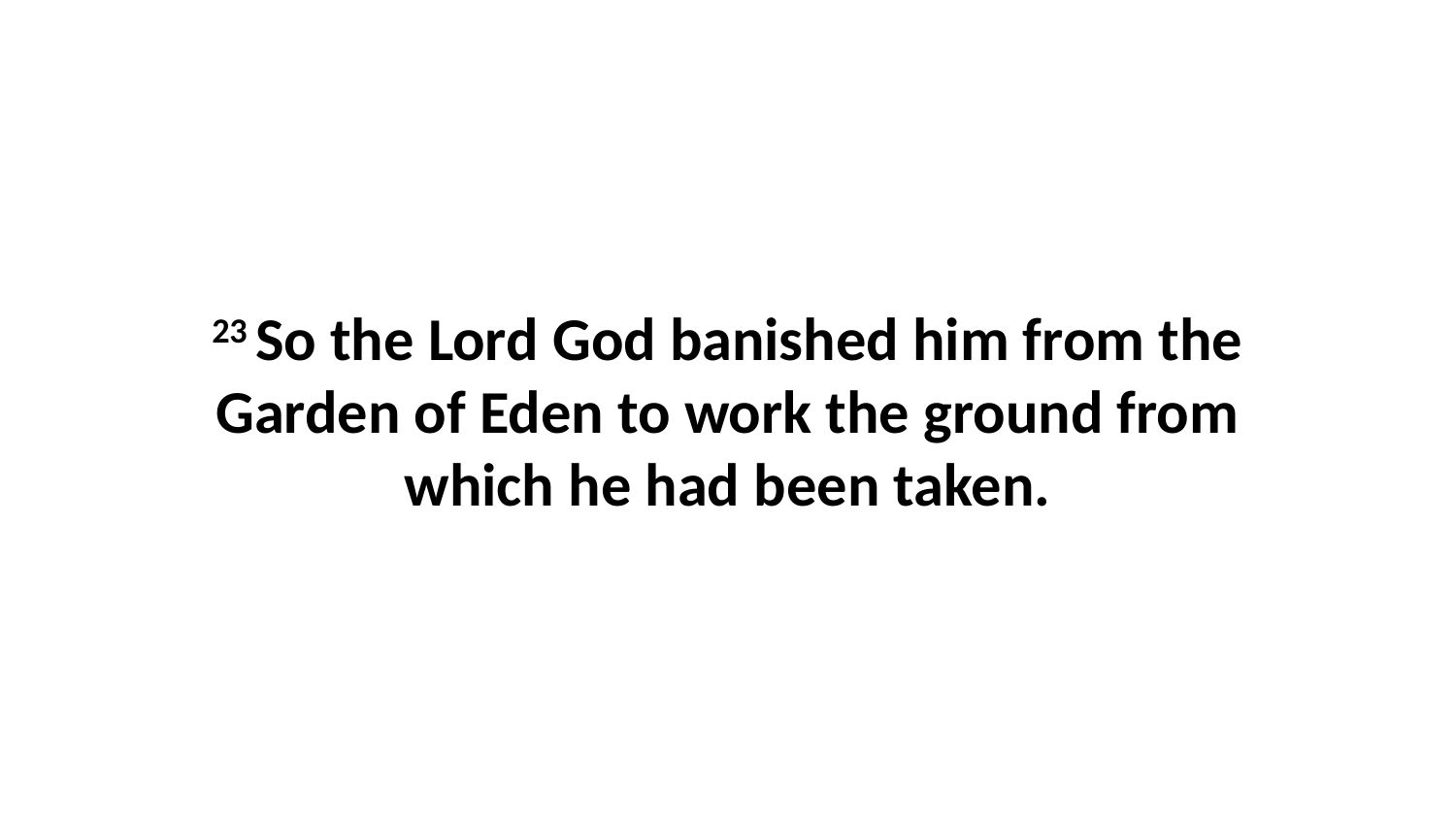

23 So the Lord God banished him from the Garden of Eden to work the ground from which he had been taken.